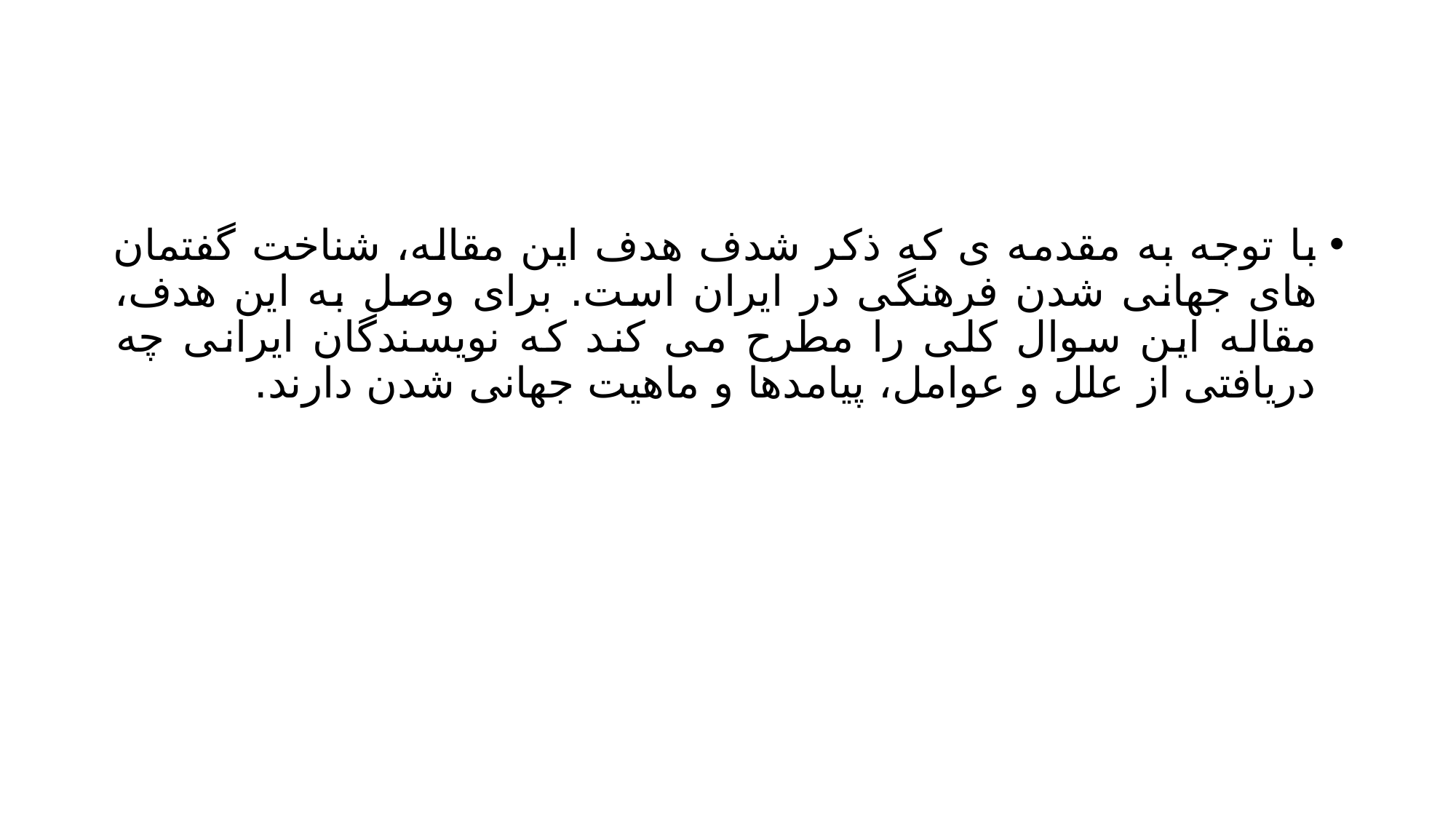

#
با توجه به مقدمه ی که ذکر شدف هدف این مقاله، شناخت گفتمان های جهانی شدن فرهنگی در ایران است. برای وصل به این هدف، مقاله این سوال کلی را مطرح می کند که نویسندگان ایرانی چه دریافتی از علل و عوامل، پیامدها و ماهیت جهانی شدن دارند.